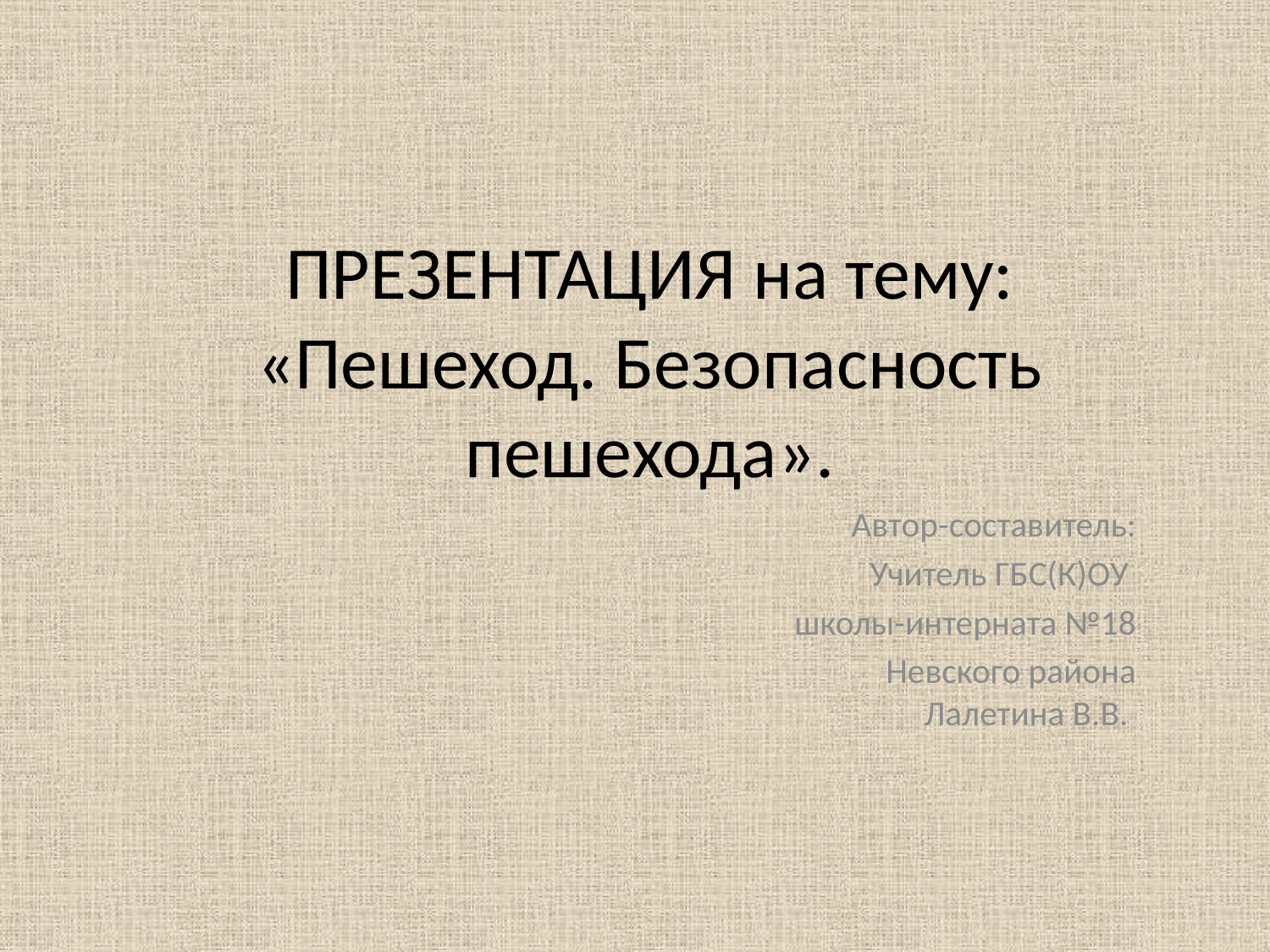

# ПРЕЗЕНТАЦИЯ на тему: «Пешеход. Безопасность пешехода».
Автор-составитель:
Учитель ГБС(К)ОУ
школы-интерната №18
Невского района Лалетина В.В.